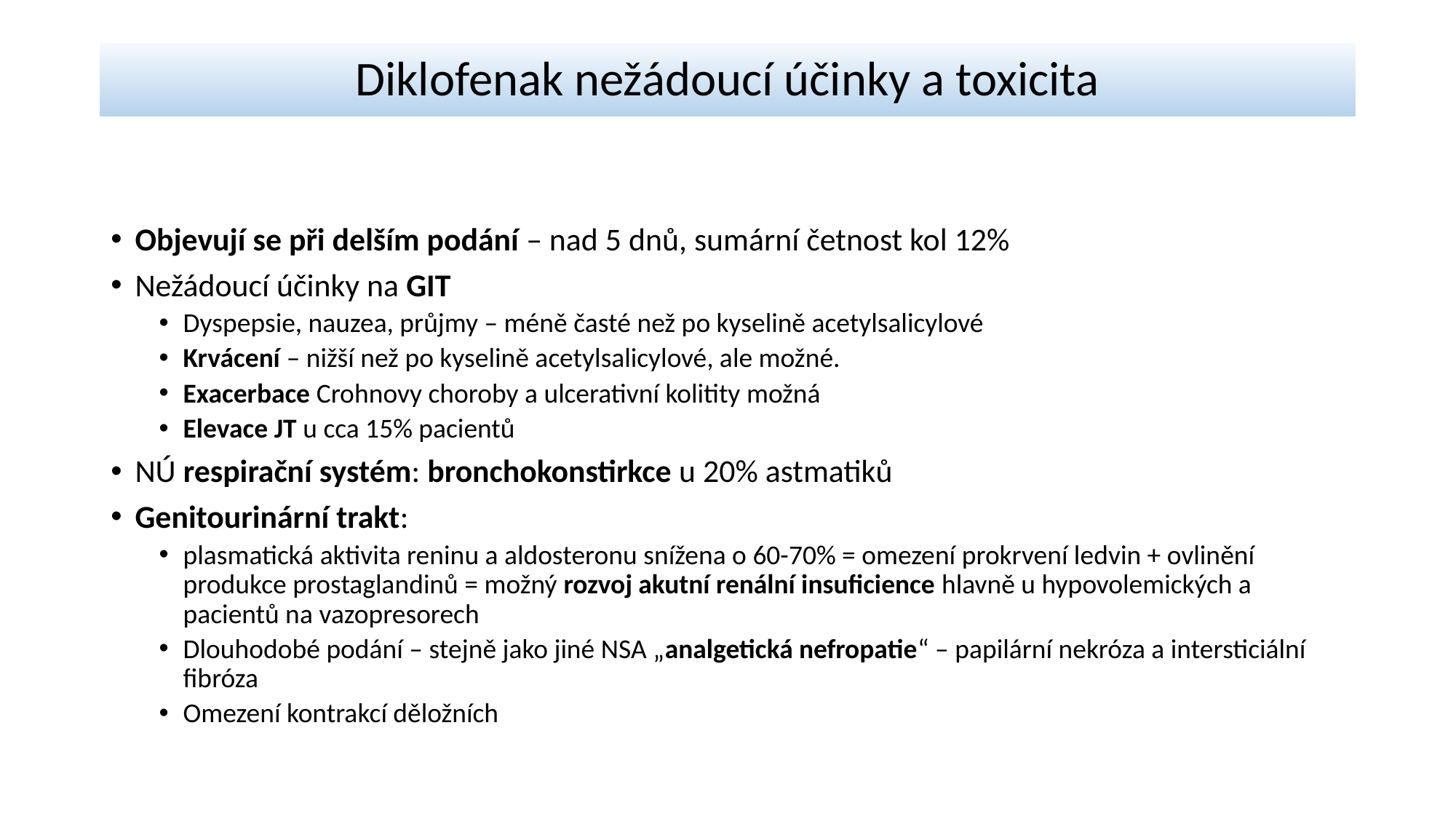

# Diklofenak nežádoucí účinky a toxicita
Objevují se při delším podání – nad 5 dnů, sumární četnost kol 12%
Nežádoucí účinky na GIT
Dyspepsie, nauzea, průjmy – méně časté než po kyselině acetylsalicylové
Krvácení – nižší než po kyselině acetylsalicylové, ale možné.
Exacerbace Crohnovy choroby a ulcerativní kolitity možná
Elevace JT u cca 15% pacientů
NÚ respirační systém: bronchokonstirkce u 20% astmatiků
Genitourinární trakt:
plasmatická aktivita reninu a aldosteronu snížena o 60-70% = omezení prokrvení ledvin + ovlinění produkce prostaglandinů = možný rozvoj akutní renální insuficience hlavně u hypovolemických a pacientů na vazopresorech
Dlouhodobé podání – stejně jako jiné NSA „analgetická nefropatie“ – papilární nekróza a intersticiální fibróza
Omezení kontrakcí děložních